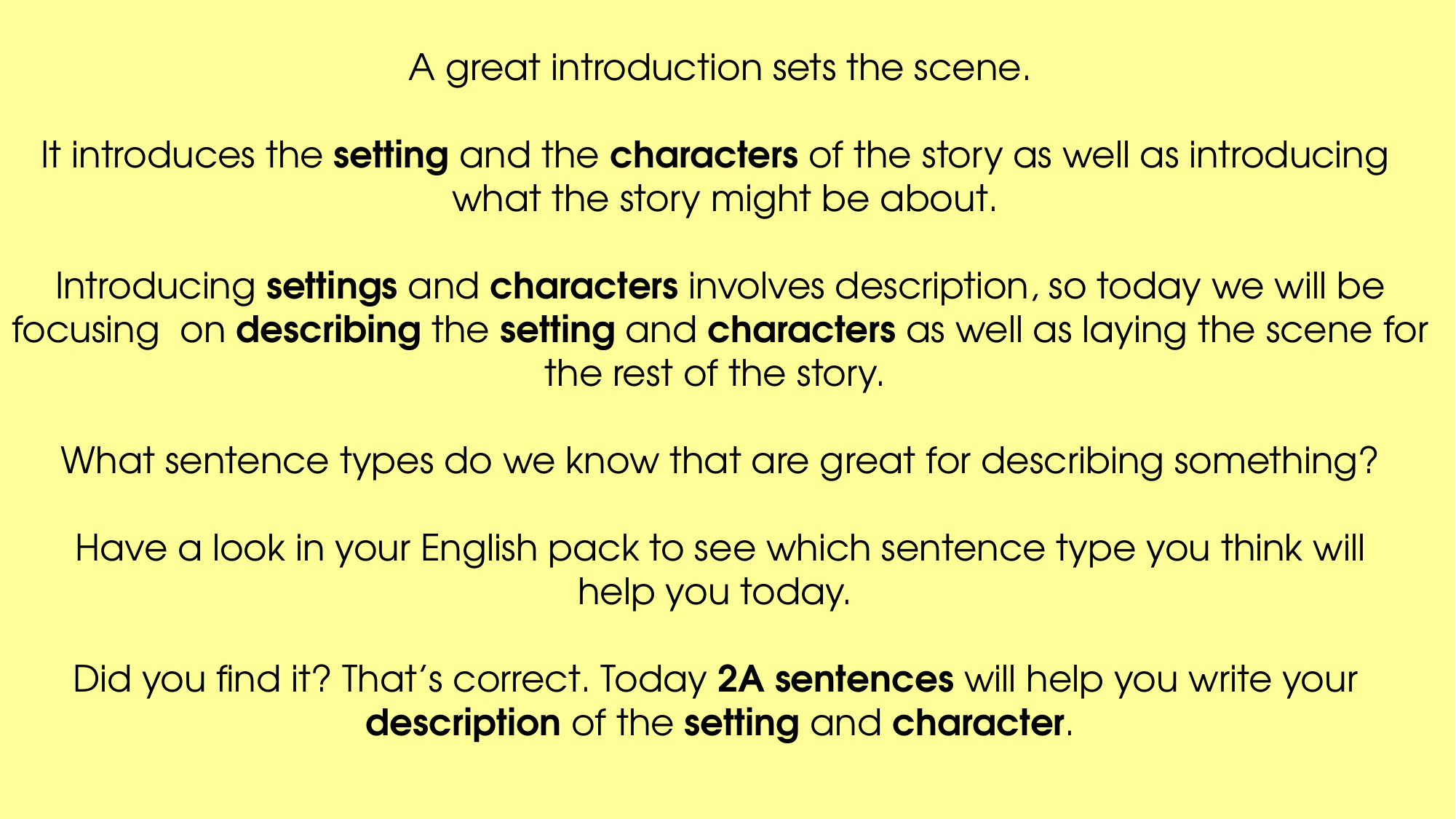

A great introduction sets the scene.

It introduces the setting and the characters of the story as well as introducing
 what the story might be about.

Introducing settings and characters involves description, so today we will be focusing  on describing the setting and characters as well as laying the scene for the rest of the story.

What sentence types do we know that are great for describing something?

Have a look in your English pack to see which sentence type you think will
help you today.

Did you find it? That’s correct. Today 2A sentences will help you write your
description of the setting and character.